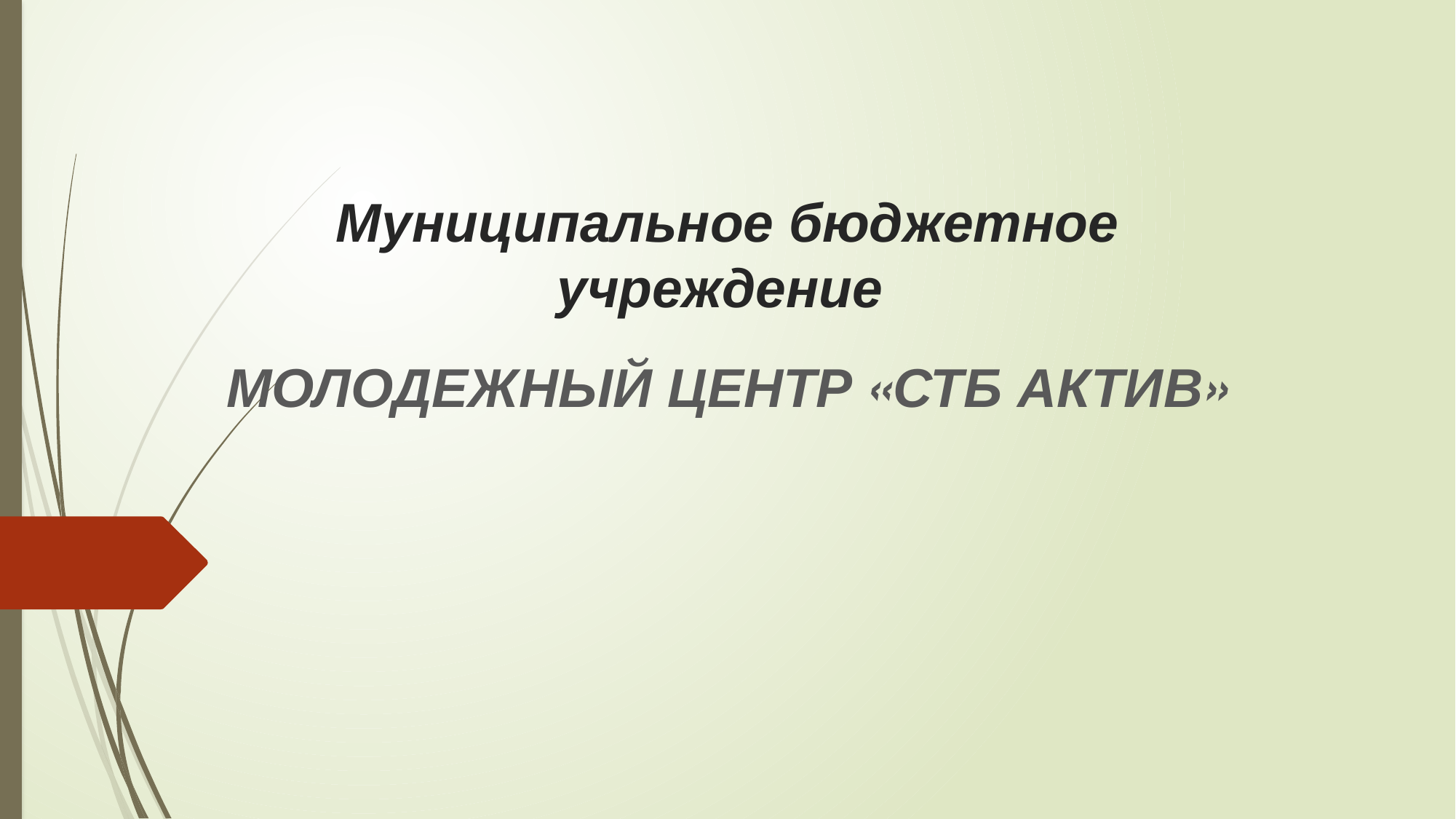

# Муниципальное бюджетное учреждение
МОЛОДЕЖНЫЙ ЦЕНТР «СТБ АКТИВ»